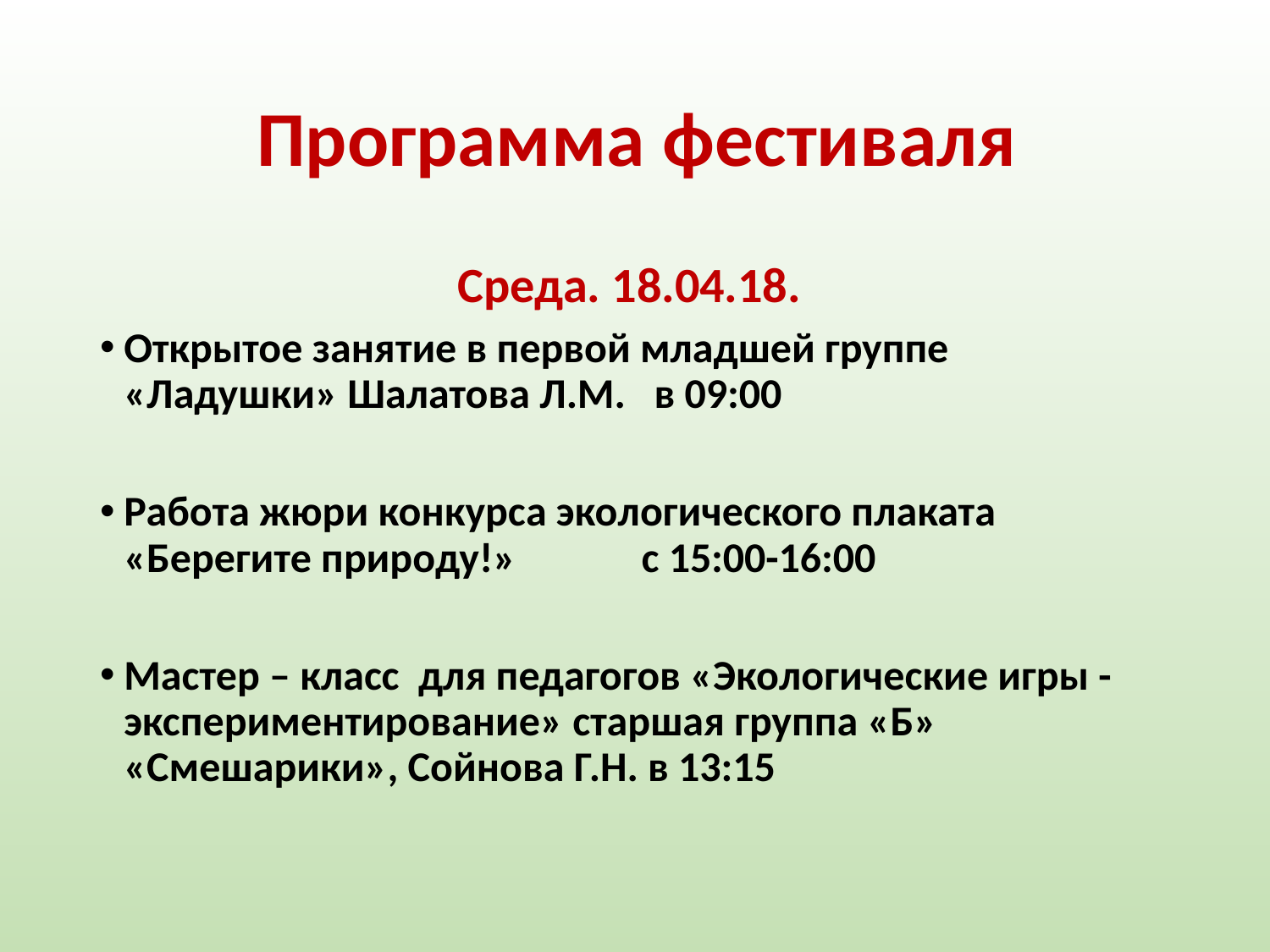

# Программа фестиваля
Среда. 18.04.18.
Открытое занятие в первой младшей группе «Ладушки» Шалатова Л.М.   в 09:00

Работа жюри конкурса экологического плаката «Берегите природу!»	 с 15:00-16:00

Мастер – класс  для педагогов «Экологические игры - экспериментирование» старшая группа «Б» «Смешарики», Сойнова Г.Н. в 13:15